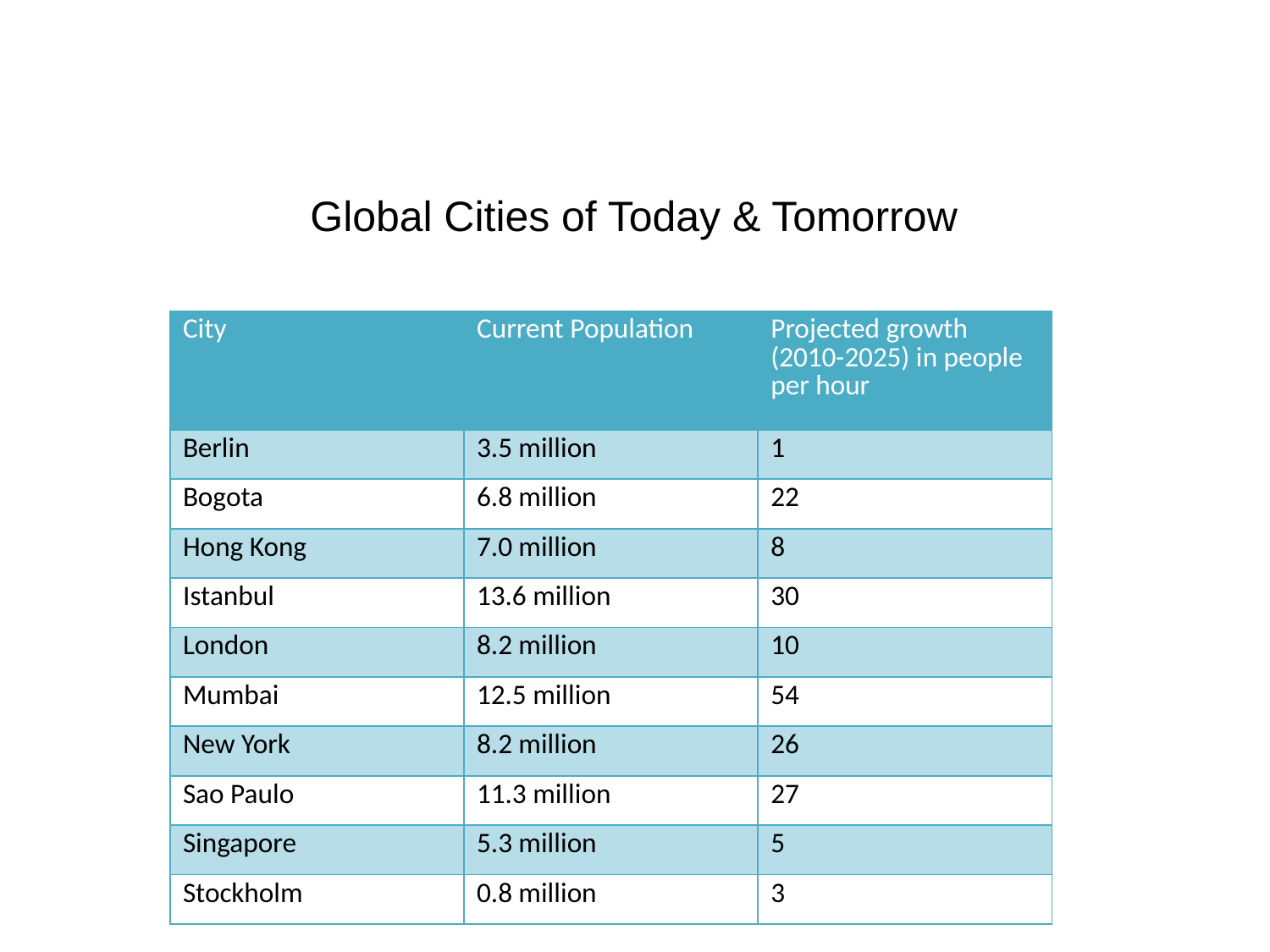

# Global Cities of Today & Tomorrow
| City | Current Population | Projected growth (2010-2025) in people per hour |
| --- | --- | --- |
| Berlin | 3.5 million | 1 |
| Bogota | 6.8 million | 22 |
| Hong Kong | 7.0 million | 8 |
| Istanbul | 13.6 million | 30 |
| London | 8.2 million | 10 |
| Mumbai | 12.5 million | 54 |
| New York | 8.2 million | 26 |
| Sao Paulo | 11.3 million | 27 |
| Singapore | 5.3 million | 5 |
| Stockholm | 0.8 million | 3 |